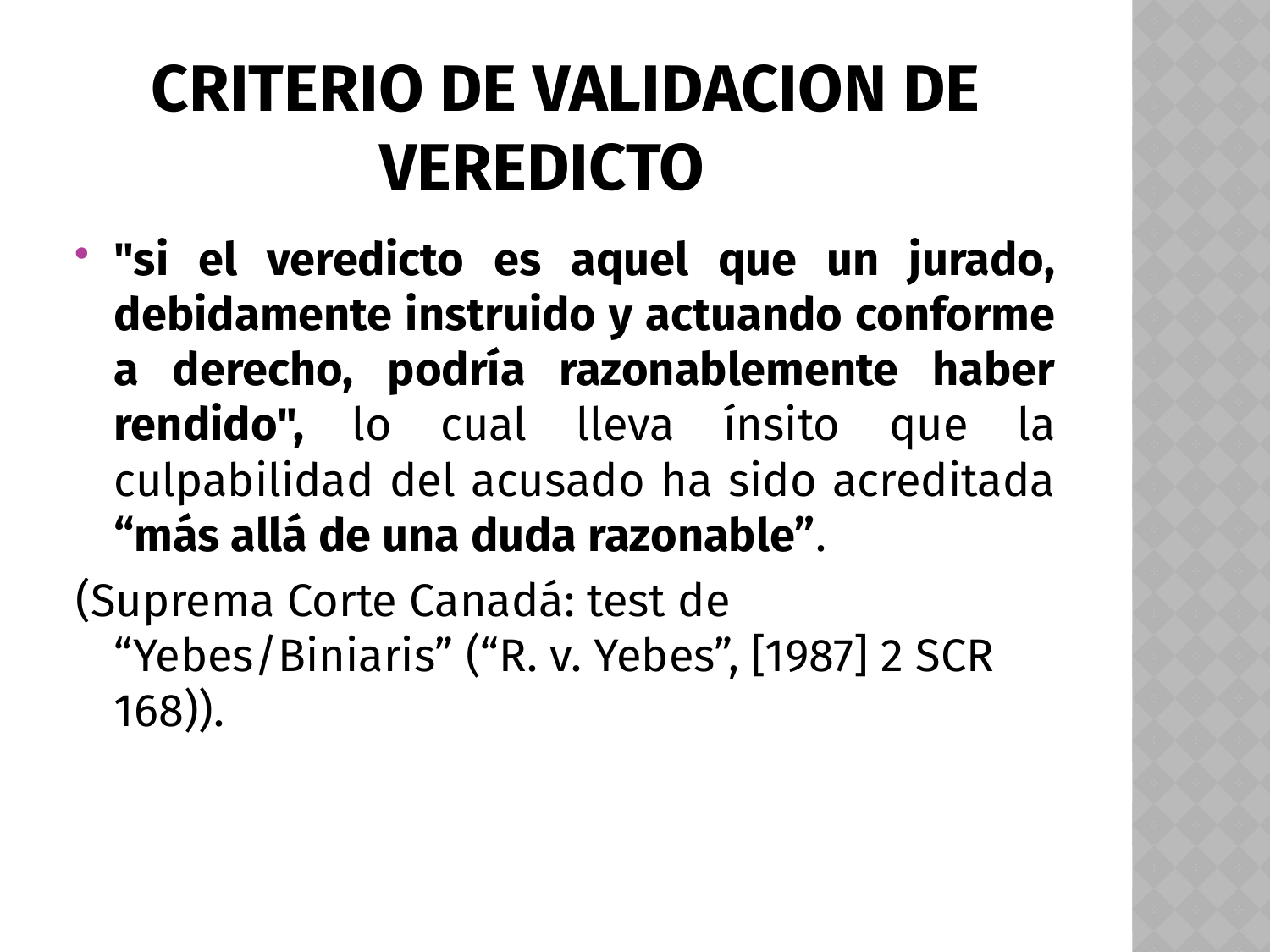

# Criterio de validACION de veredicto
"si el veredicto es aquel que un jurado, debidamente instruido y actuando conforme a derecho, podría razonablemente haber rendido", lo cual lleva ínsito que la culpabilidad del acusado ha sido acreditada “más allá de una duda razonable”.
(Suprema Corte Canadá: test de “Yebes/Biniaris” (“R. v. Yebes”, [1987] 2 SCR 168)).